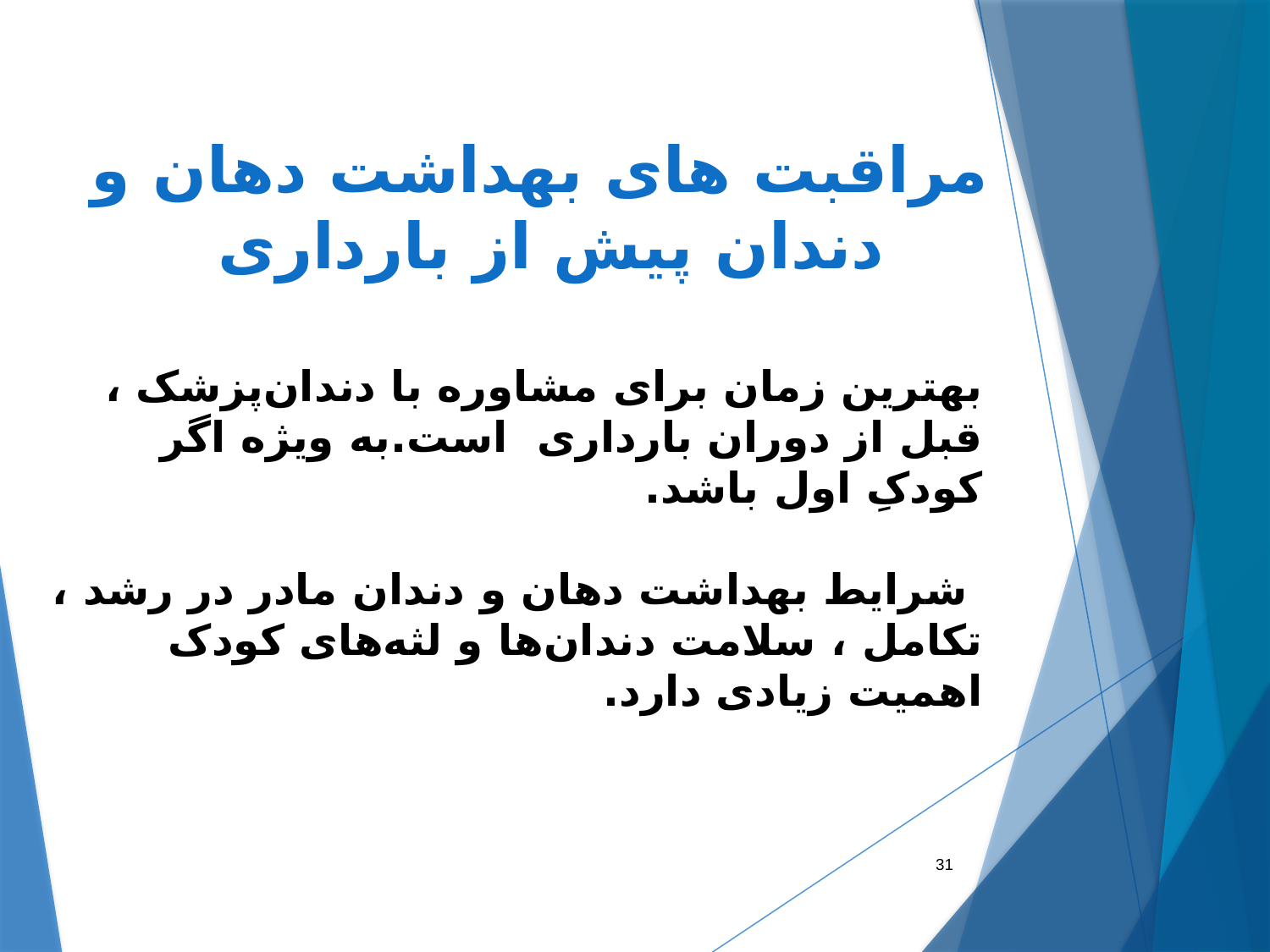

# مراقبت های بهداشت دهان و دندان پیش از بارداری

بهترین زمان برای مشاوره با دندان‌پزشک ، قبل از دوران بارداری  است.به ویژه اگر کودکِ اول باشد.

 شرایط بهداشت دهان و دندان مادر در رشد ، تکامل ، سلامت دندان‌ها و لثه‌های کودک اهمیت زیادی دارد.
31